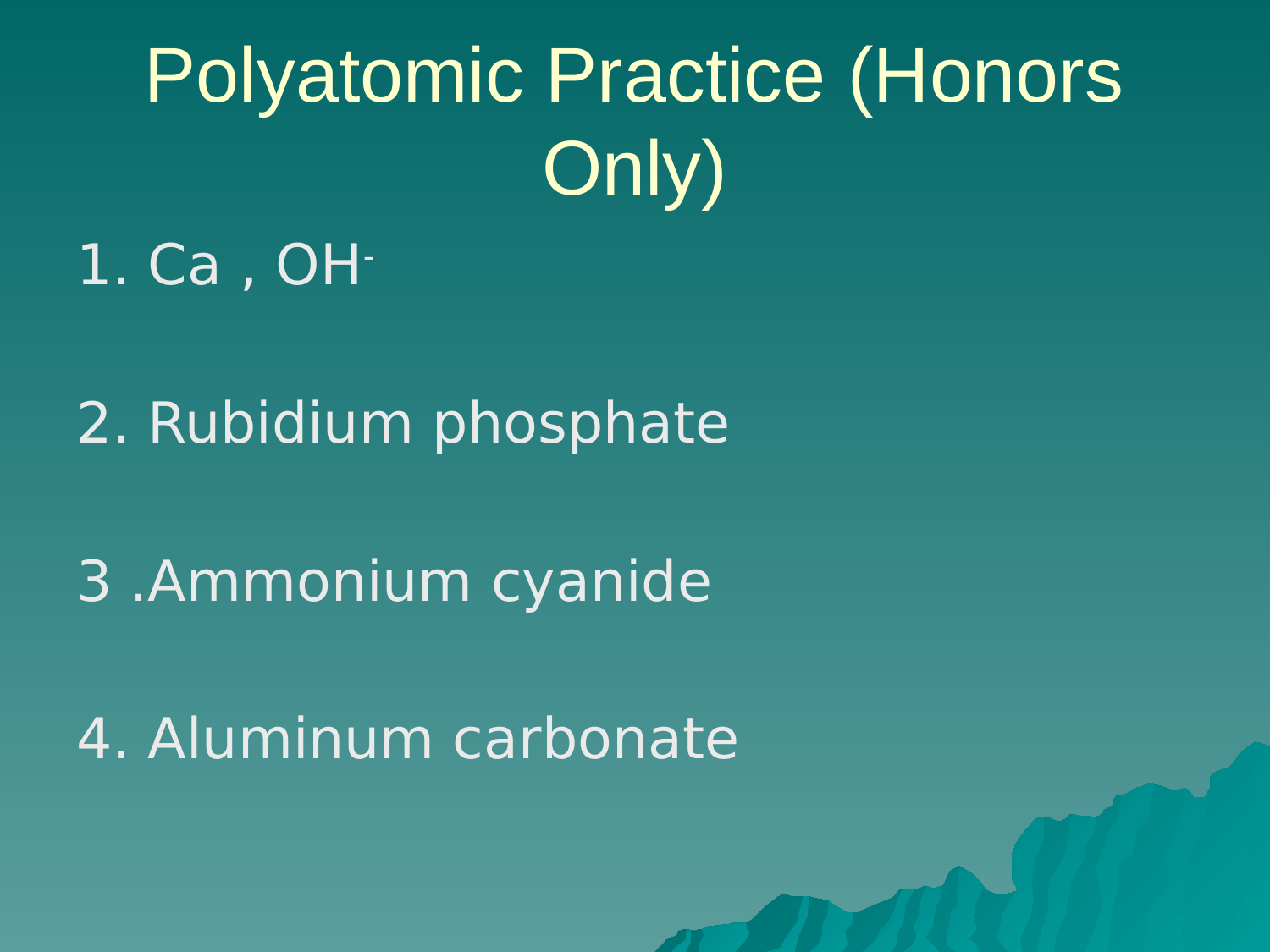

# Polyatomic Practice (Honors Only)
1. Ca , OH-

2. Rubidium phosphate

3 .Ammonium cyanide

4. Aluminum carbonate